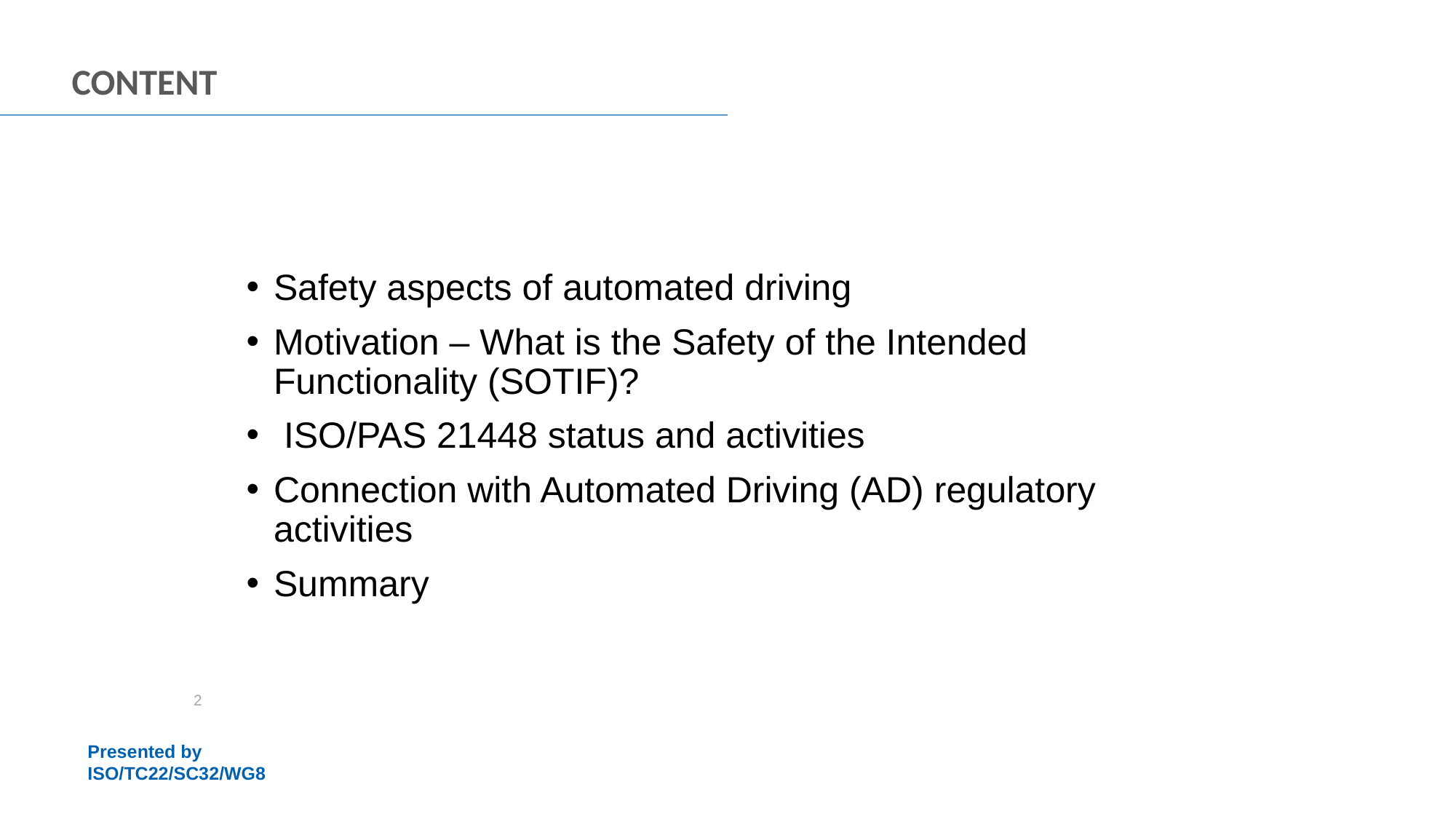

Content
Safety aspects of automated driving
Motivation – What is the Safety of the Intended Functionality (SOTIF)?
 ISO/PAS 21448 status and activities
Connection with Automated Driving (AD) regulatory activities
Summary
2